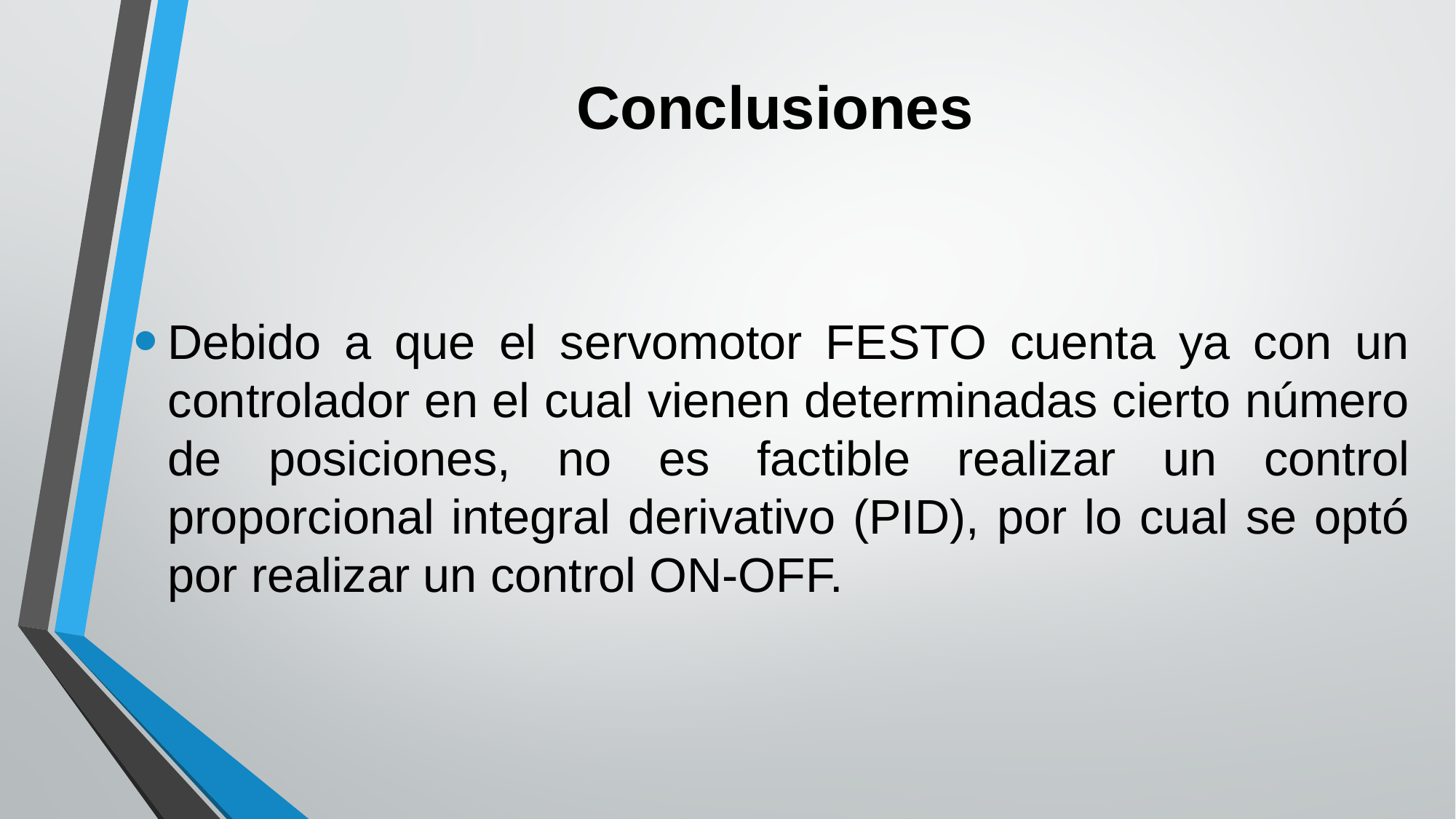

# Conclusiones
Debido a que el servomotor FESTO cuenta ya con un controlador en el cual vienen determinadas cierto número de posiciones, no es factible realizar un control proporcional integral derivativo (PID), por lo cual se optó por realizar un control ON-OFF.